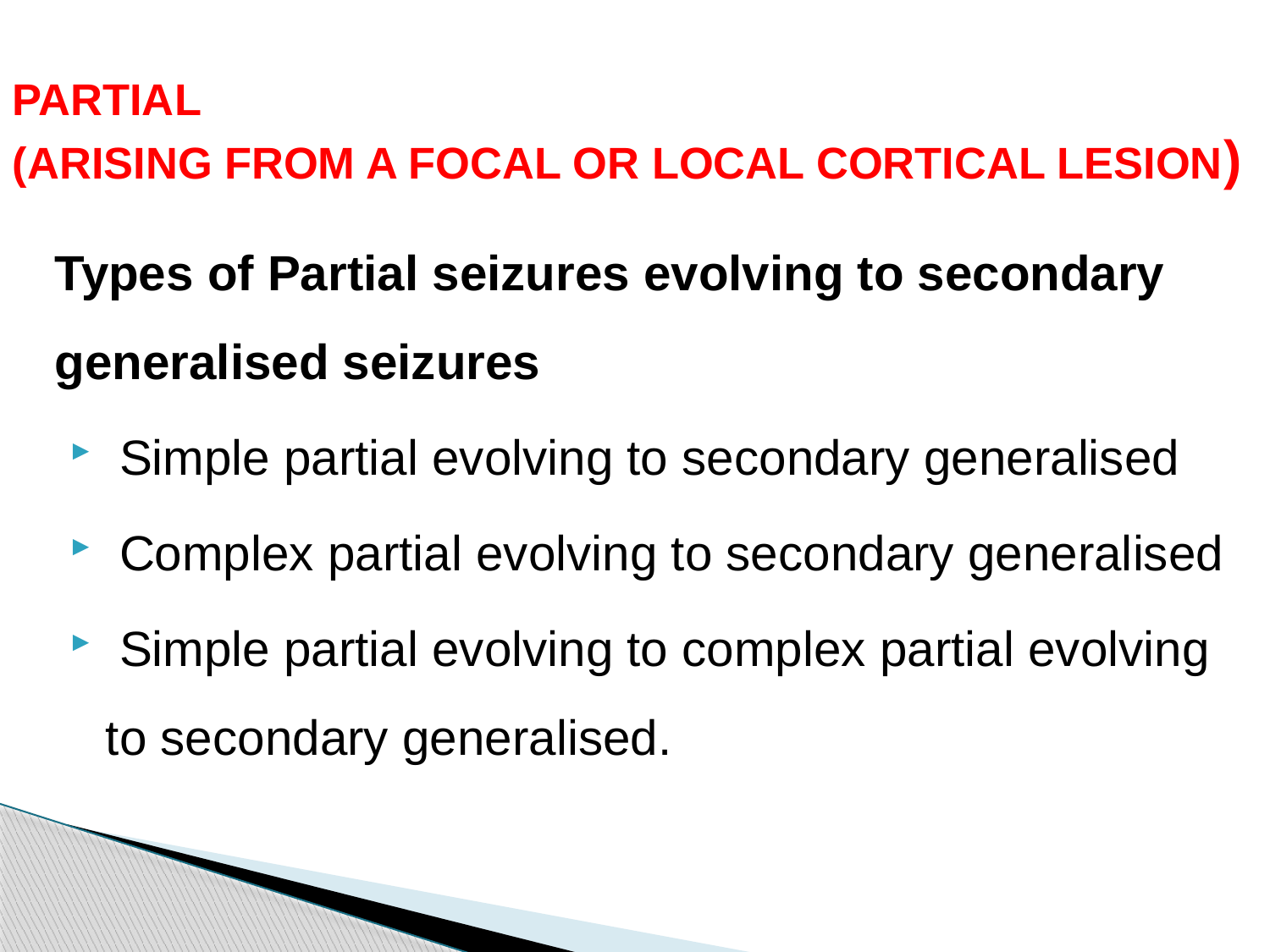

# PARTIAL (ARISING FROM A FOCAL OR LOCAL CORTICAL LESION)
Types of Partial seizures evolving to secondary generalised seizures
 Simple partial evolving to secondary generalised
 Complex partial evolving to secondary generalised
 Simple partial evolving to complex partial evolving to secondary generalised.